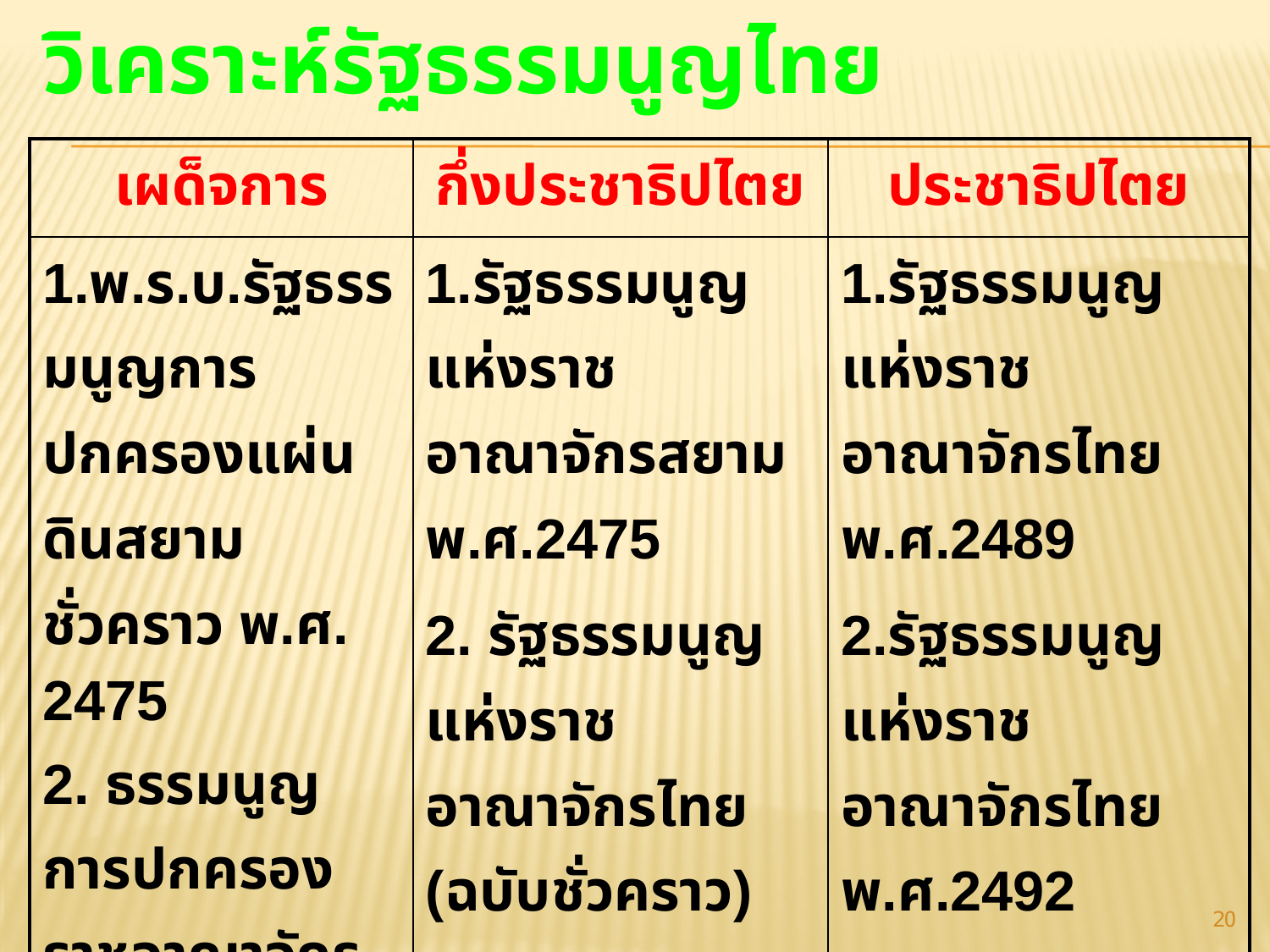

# วิเคราะห์รัฐธรรมนูญไทย
| เผด็จการ | กึ่งประชาธิปไตย | ประชาธิปไตย |
| --- | --- | --- |
| 1.พ.ร.บ.รัฐธรรมนูญการปกครองแผ่นดินสยามชั่วคราว พ.ศ. 2475 2. ธรรมนูญการปกครองราชอาณาจักร พ.ศ. 2502 3. ธรรมนูญการปกครองราชอาณาจักร พ.ศ.2515 | 1.รัฐธรรมนูญแห่งราชอาณาจักรสยาม พ.ศ.2475 2. รัฐธรรมนูญแห่งราชอาณาจักรไทย (ฉบับชั่วคราว) พ.ศ.2490 3. รัฐธรรมนูญแห่งราชอาณาจักรไทย พ.ศ.2475 แก้ไขเพิ่มเติม พ.ศ.2495 | 1.รัฐธรรมนูญแห่งราชอาณาจักรไทย พ.ศ.2489 2.รัฐธรรมนูญแห่งราชอาณาจักรไทย พ.ศ.2492  3.รัฐธรรมนูญแห่งราชอาณาจักรไทย พ.ศ.2517 |
20